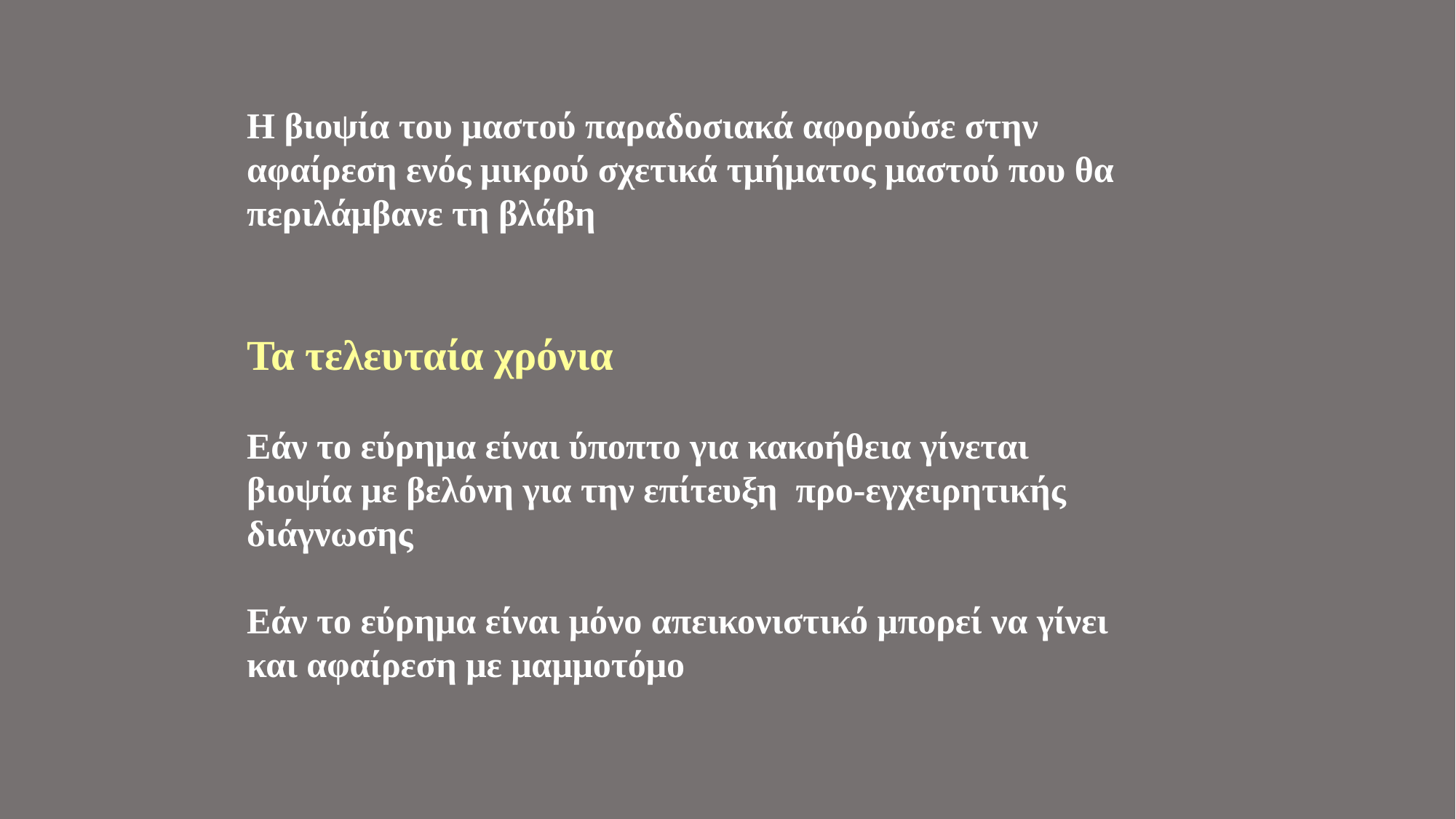

Η βιοψία του μαστού παραδοσιακά αφορούσε στην αφαίρεση ενός μικρού σχετικά τμήματος μαστού που θα περιλάμβανε τη βλάβη

Τα τελευταία χρόνια

Εάν το εύρημα είναι ύποπτο για κακοήθεια γίνεται βιοψία με βελόνη για την επίτευξη  προ-εγχειρητικής διάγνωσης

Εάν το εύρημα είναι μόνο απεικονιστικό μπορεί να γίνει και αφαίρεση με μαμμοτόμο